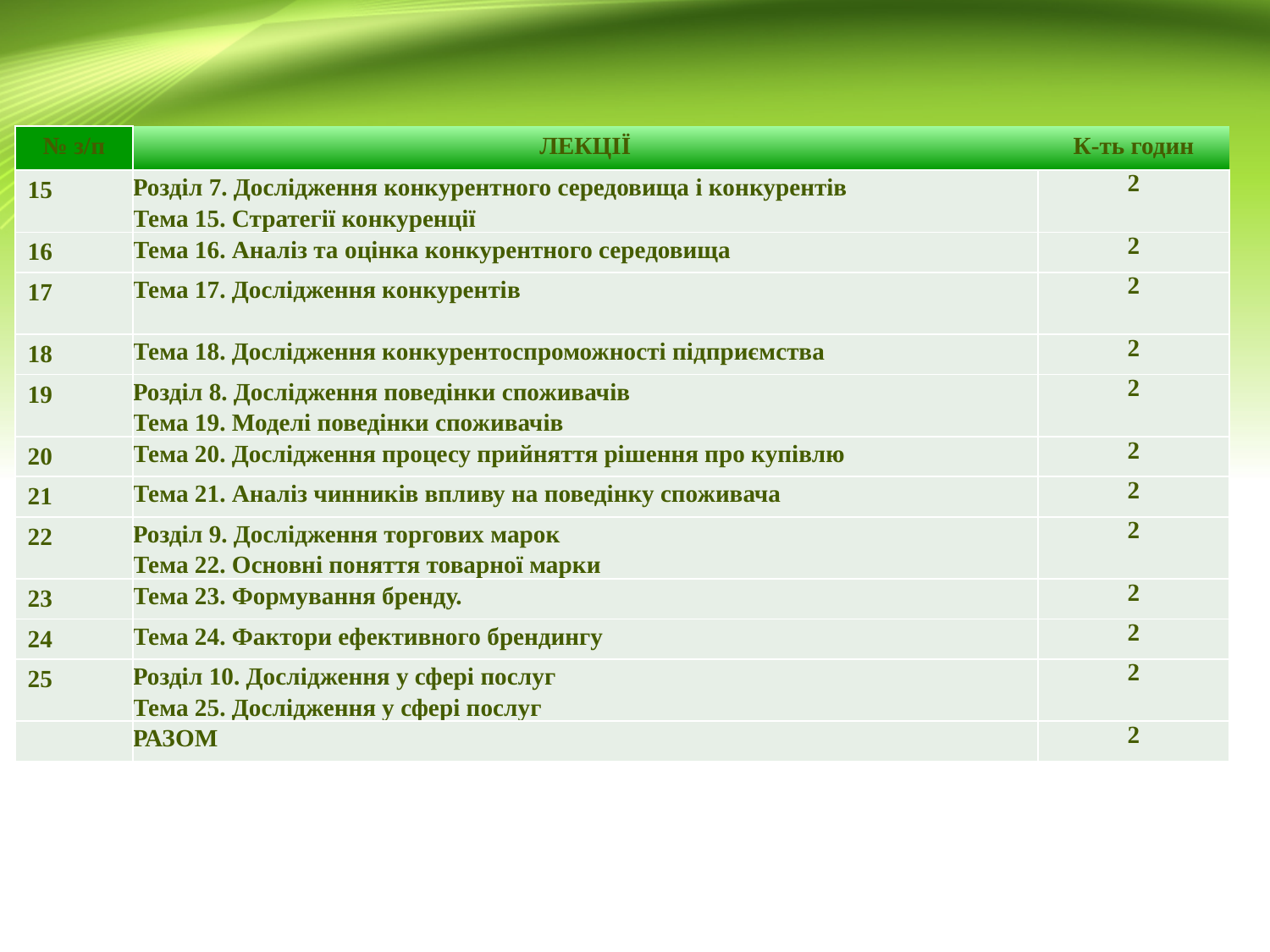

| № з/п | ЛЕКЦІЇ | К-ть годин |
| --- | --- | --- |
| 15 | Розділ 7. Дослідження конкурентного середовища і конкурентів Тема 15. Стратегії конкуренції | 2 |
| 16 | Тема 16. Аналіз та оцінка конкурентного середовища | 2 |
| 17 | Тема 17. Дослідження конкурентів | 2 |
| 18 | Тема 18. Дослідження конкурентоспроможності підприємства | 2 |
| 19 | Розділ 8. Дослідження поведінки споживачів Тема 19. Моделі поведінки споживачів | 2 |
| 20 | Тема 20. Дослідження процесу прийняття рішення про купівлю | 2 |
| 21 | Тема 21. Аналіз чинників впливу на поведінку споживача | 2 |
| 22 | Розділ 9. Дослідження торгових марок Тема 22. Основні поняття товарної марки | 2 |
| 23 | Тема 23. Формування бренду. | 2 |
| 24 | Тема 24. Фактори ефективного брендингу | 2 |
| 25 | Розділ 10. Дослідження у сфері послуг Тема 25. Дослідження у сфері послуг | 2 |
|  | РАЗОМ | 2 |